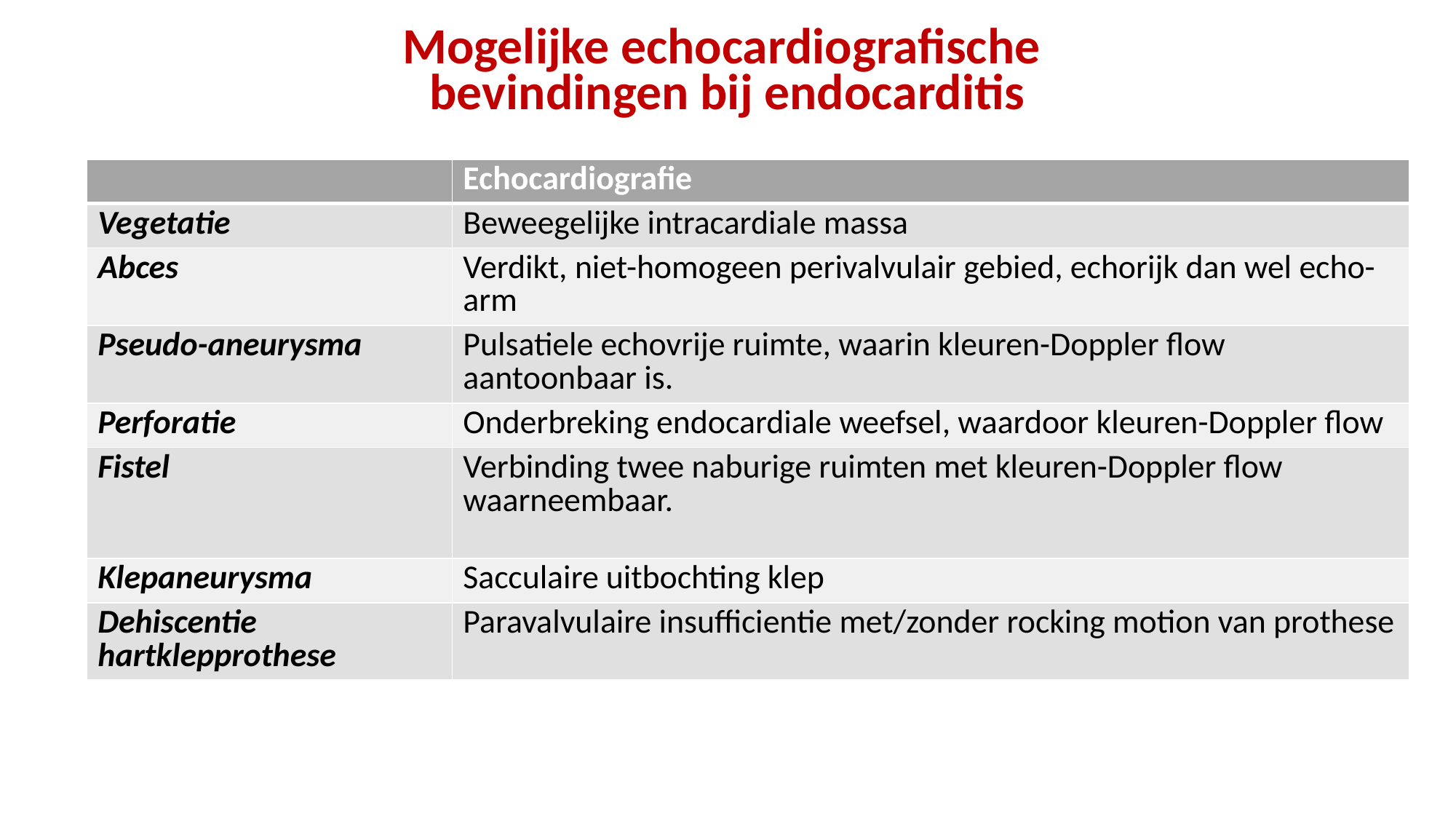

# Mogelijke echocardiografische bevindingen bij endocarditis
|  | Echocardiografie |
| --- | --- |
| Vegetatie | Beweegelijke intracardiale massa |
| Abces | Verdikt, niet-homogeen perivalvulair gebied, echorijk dan wel echo-arm |
| Pseudo-aneurysma | Pulsatiele echovrije ruimte, waarin kleuren-Doppler flow aantoonbaar is. |
| Perforatie | Onderbreking endocardiale weefsel, waardoor kleuren-Doppler flow |
| Fistel | Verbinding twee naburige ruimten met kleuren-Doppler flow waarneembaar. |
| Klepaneurysma | Sacculaire uitbochting klep |
| Dehiscentie hartklepprothese | Paravalvulaire insufficientie met/zonder rocking motion van prothese |